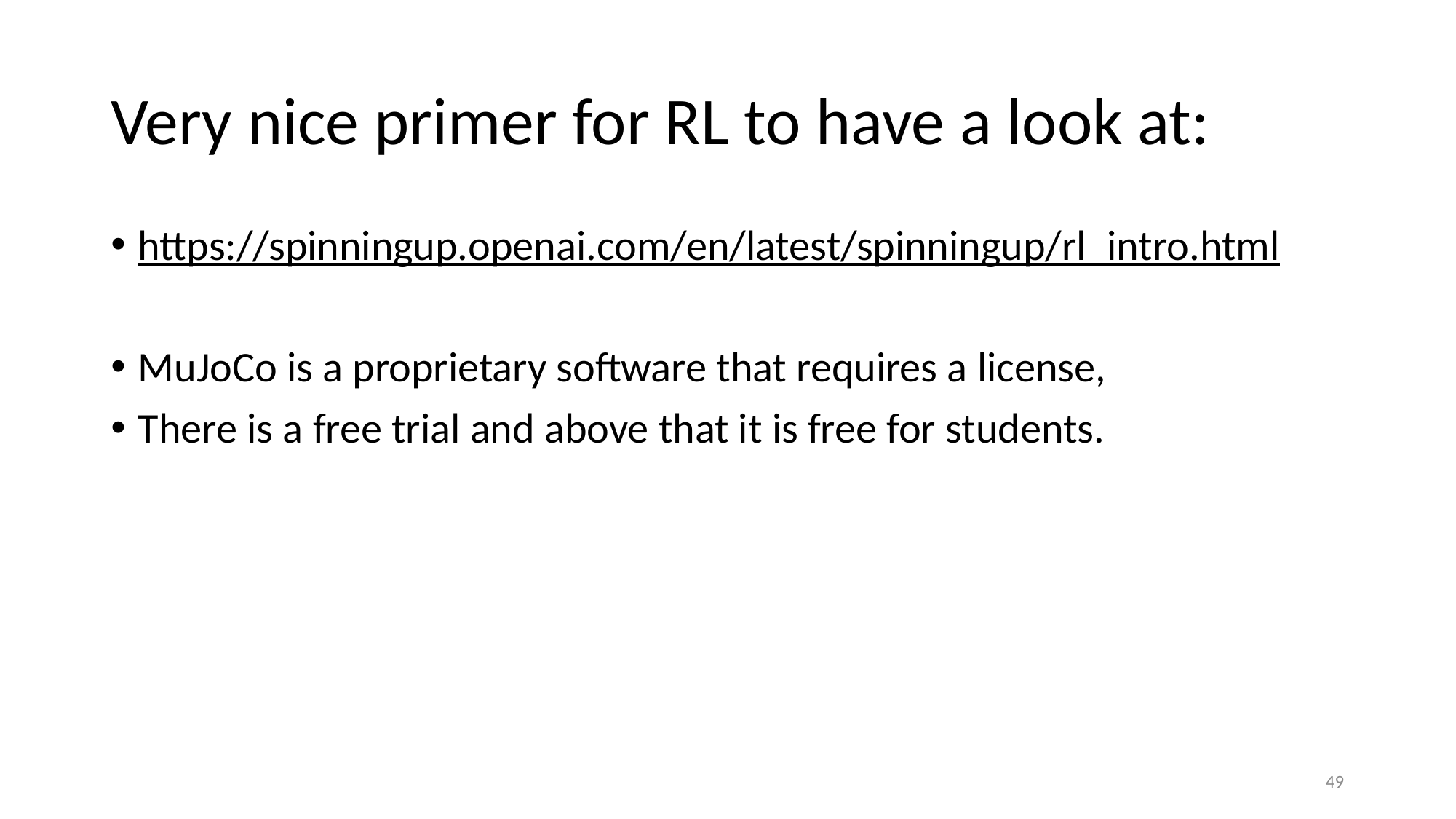

# Very nice primer for RL to have a look at:
https://spinningup.openai.com/en/latest/spinningup/rl_intro.html

MuJoCo is a proprietary software that requires a license,
There is a free trial and above that it is free for students.
49